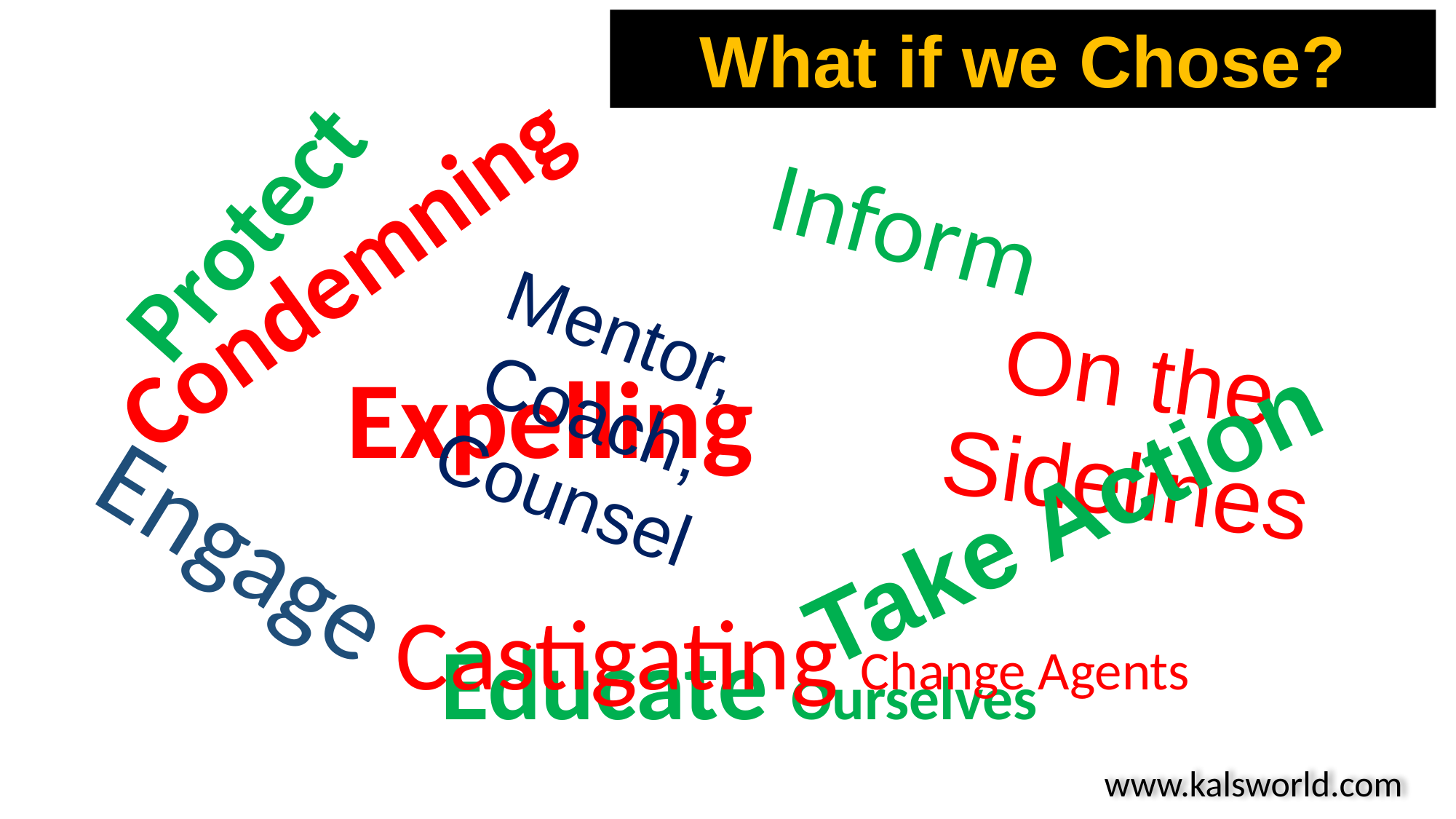

What if we Chose?
Inform
Protect
Condemning
Mentor, Coach, Counsel
On the Sidelines
Expelling
Take Action
Engage
Castigating Change Agents
Educate Ourselves